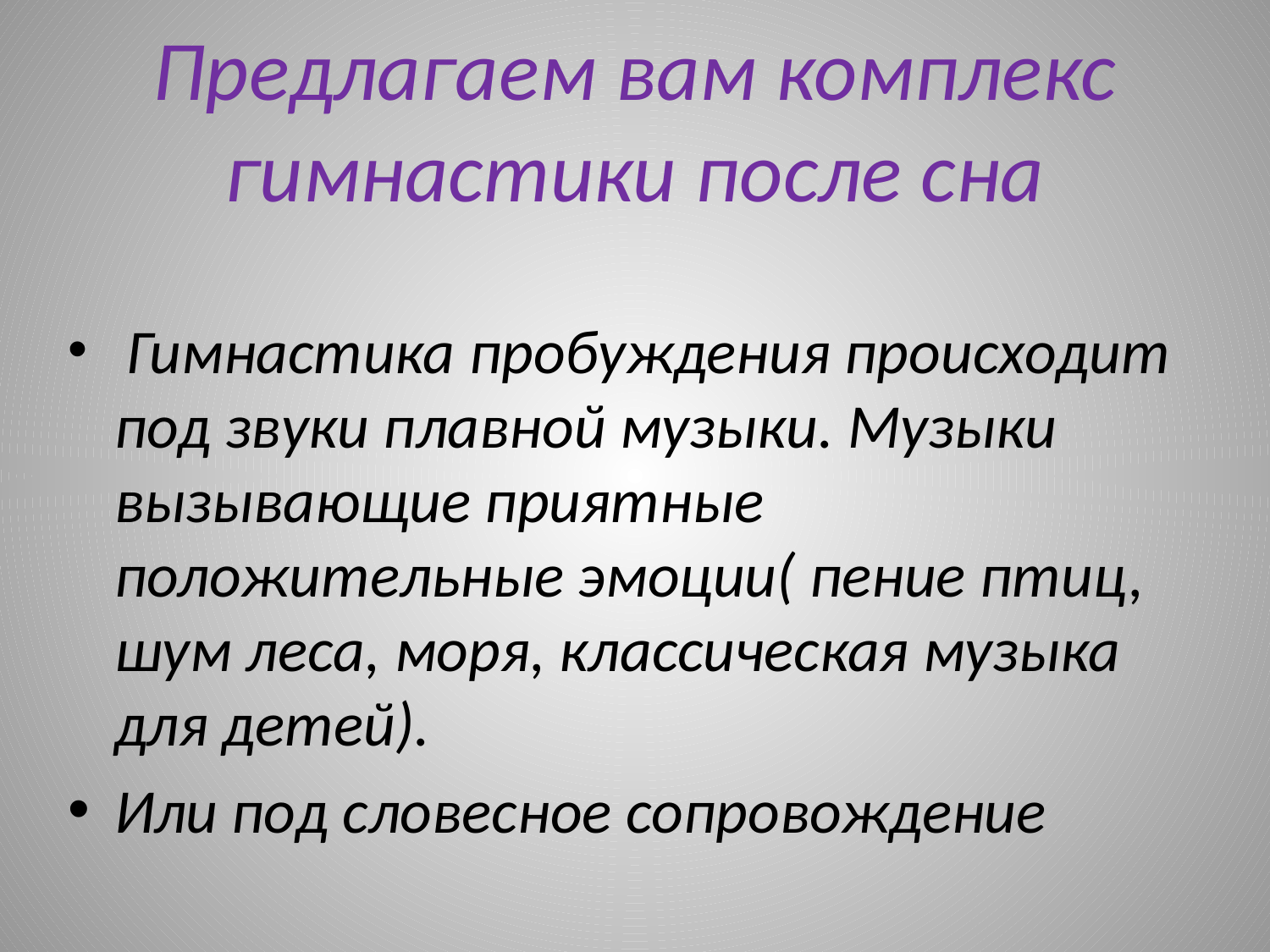

# Предлагаем вам комплекс гимнастики после сна

 Гимнастика пробуждения происходит под звуки плавной музыки. Музыки вызывающие приятные положительные эмоции( пение птиц, шум леса, моря, классическая музыка для детей).
Или под словесное сопровождение